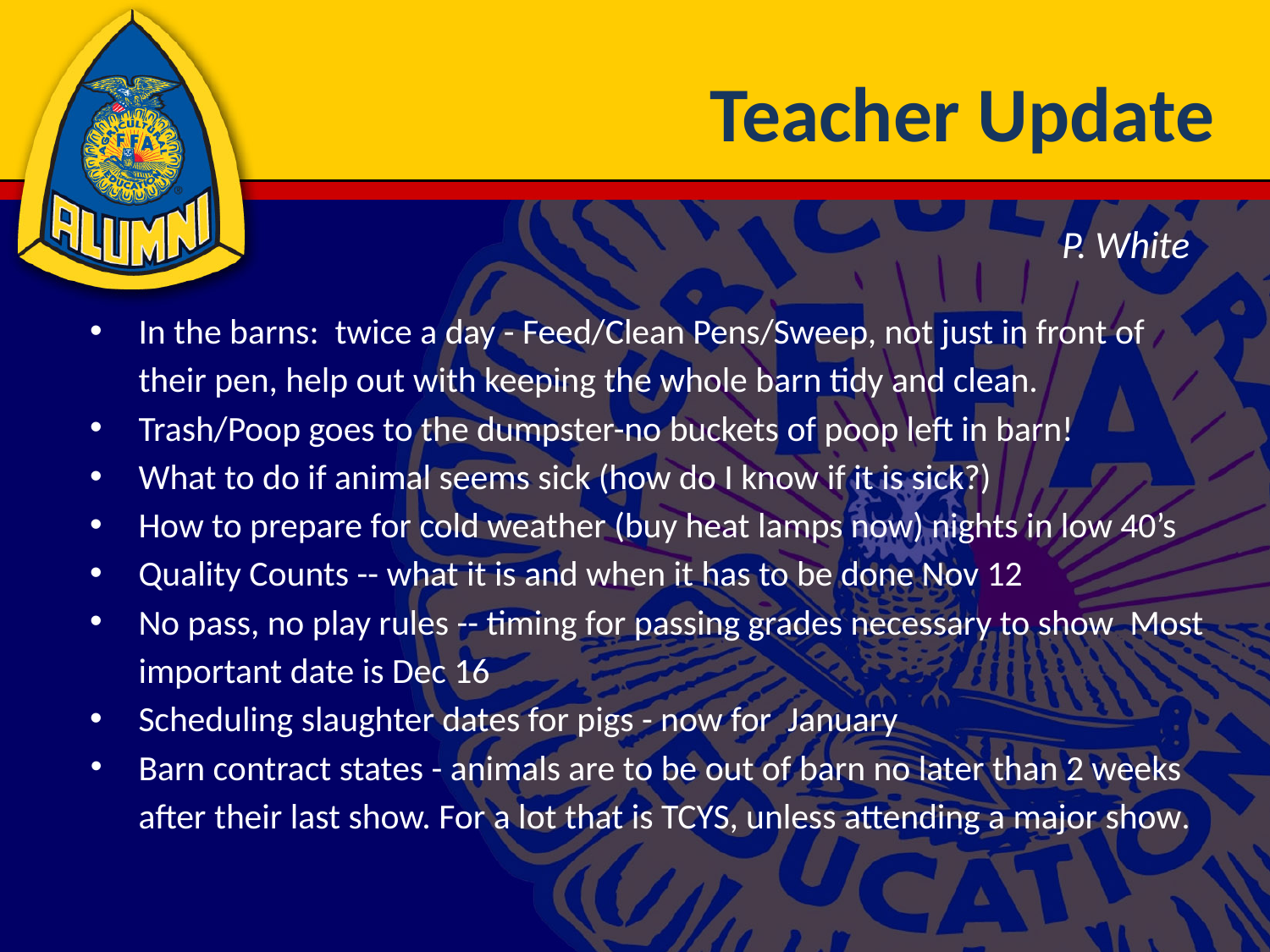

# Teacher Update
P. White
In the barns:  twice a day - Feed/Clean Pens/Sweep, not just in front of their pen, help out with keeping the whole barn tidy and clean.
Trash/Poop goes to the dumpster-no buckets of poop left in barn!
What to do if animal seems sick (how do I know if it is sick?)
How to prepare for cold weather (buy heat lamps now) nights in low 40’s
Quality Counts -- what it is and when it has to be done Nov 12
No pass, no play rules -- timing for passing grades necessary to show  Most important date is Dec 16
Scheduling slaughter dates for pigs - now for  January
Barn contract states - animals are to be out of barn no later than 2 weeks after their last show. For a lot that is TCYS, unless attending a major show.